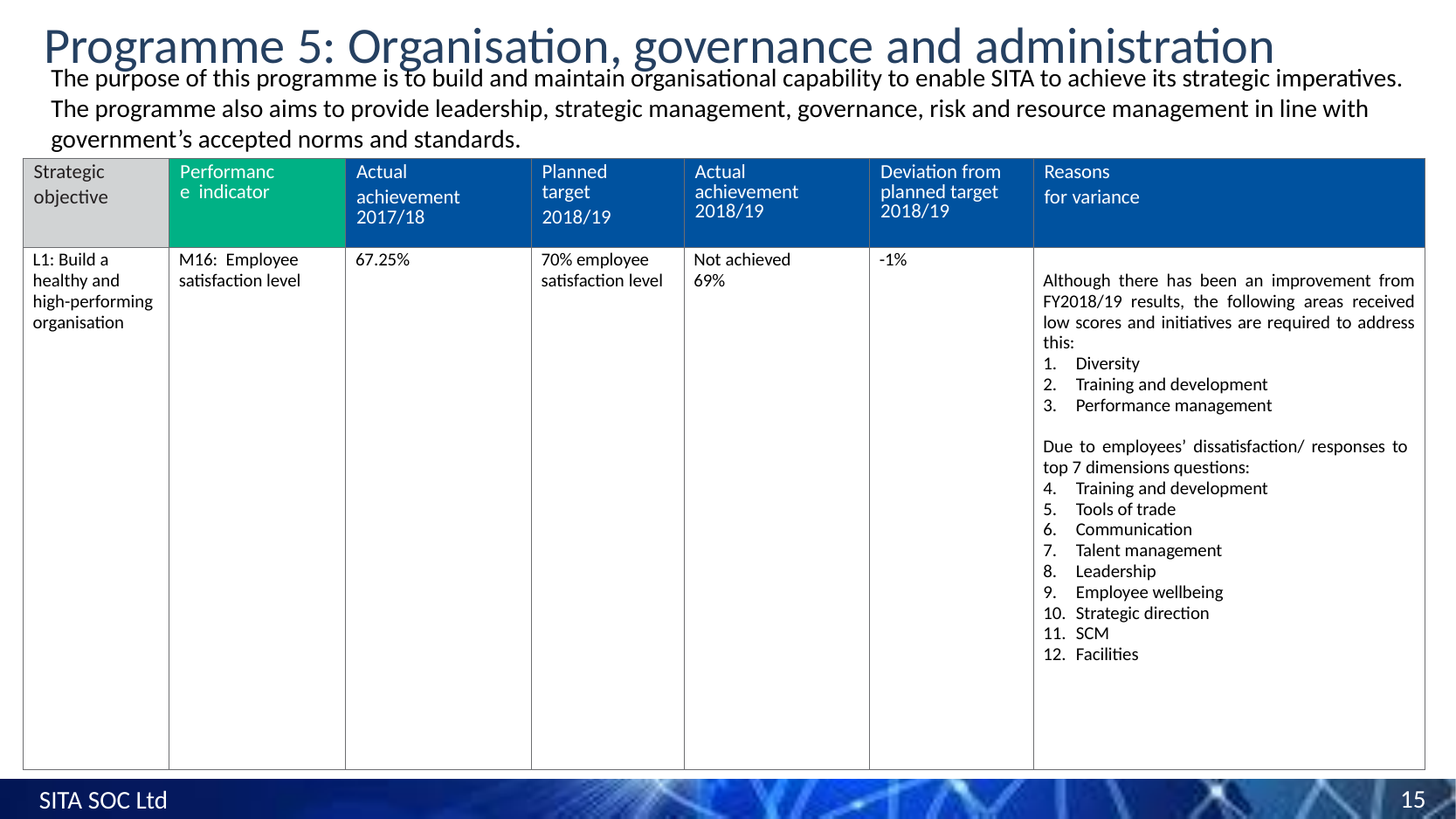

# Programme 5: Organisation, governance and administration
The purpose of this programme is to build and maintain organisational capability to enable SITA to achieve its strategic imperatives. The programme also aims to provide leadership, strategic management, governance, risk and resource management in line with government’s accepted norms and standards.
.
| Strategic objective | Performance indicator | Actual achievement 2017/18 | Planned target 2018/19 | Actual achievement 2018/19 | Deviation from planned target 2018/19 | Reasons for variance |
| --- | --- | --- | --- | --- | --- | --- |
| L1: Build a healthy and high-performing organisation | M16: Employee satisfaction level | 67.25% | 70% employee satisfaction level | Not achieved 69% | -1% | Although there has been an improvement from FY2018/19 results, the following areas received low scores and initiatives are required to address this: Diversity Training and development Performance management Due to employees’ dissatisfaction/ responses to top 7 dimensions questions: Training and development Tools of trade Communication Talent management Leadership Employee wellbeing Strategic direction SCM Facilities |